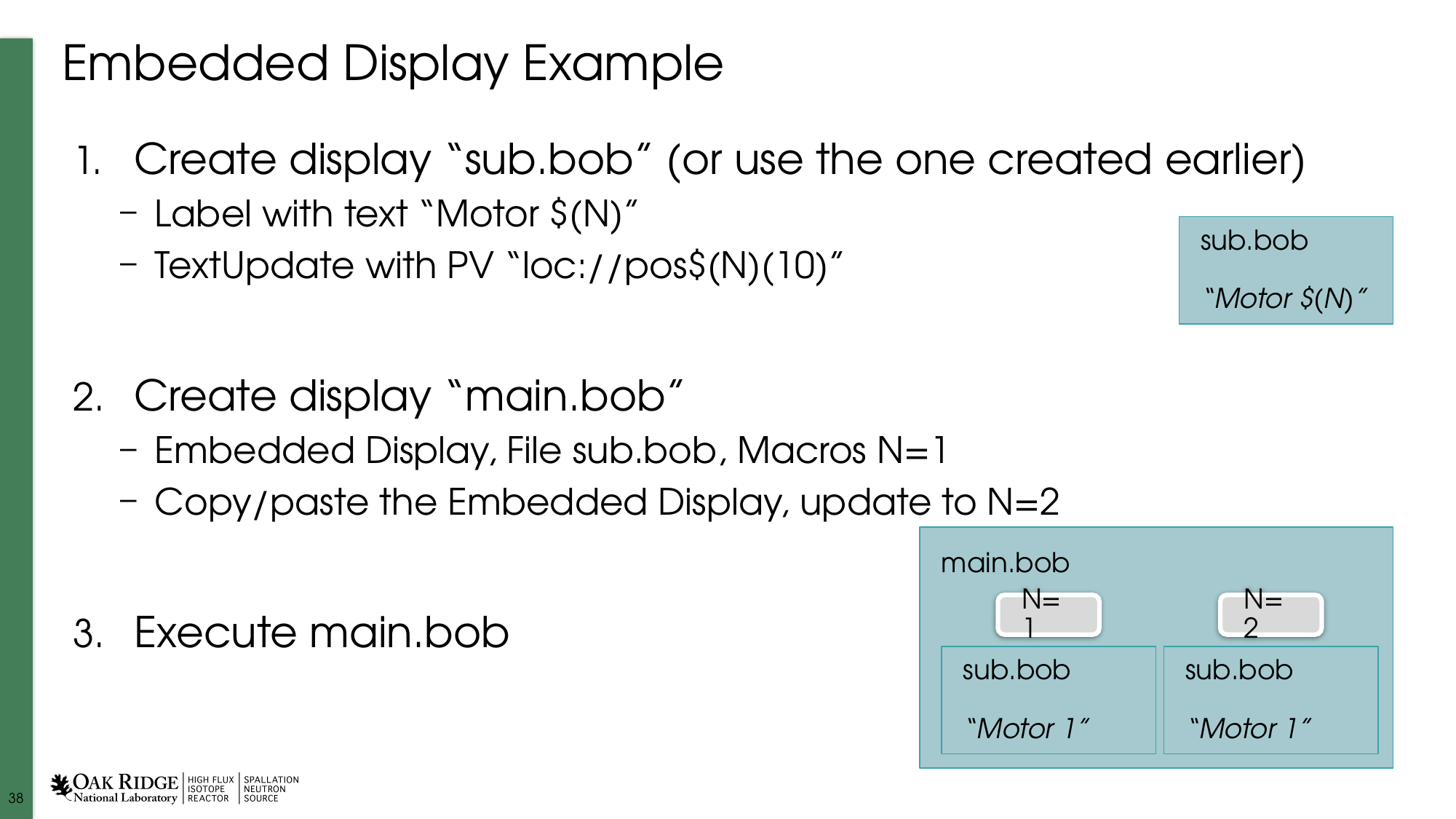

# Embedded Display Example
Create display “sub.bob” (or use the one created earlier)
Label with text “Motor $(N)”
TextUpdate with PV “loc://pos$(N)(10)”

Create display “main.bob”
Embedded Display, File sub.bob, Macros N=1
Copy/paste the Embedded Display, update to N=2

Execute main.bob

sub.bob

“Motor $(N)”
main.bob
N=1
N=2
sub.bob

“Motor 1”
sub.bob

“Motor 1”